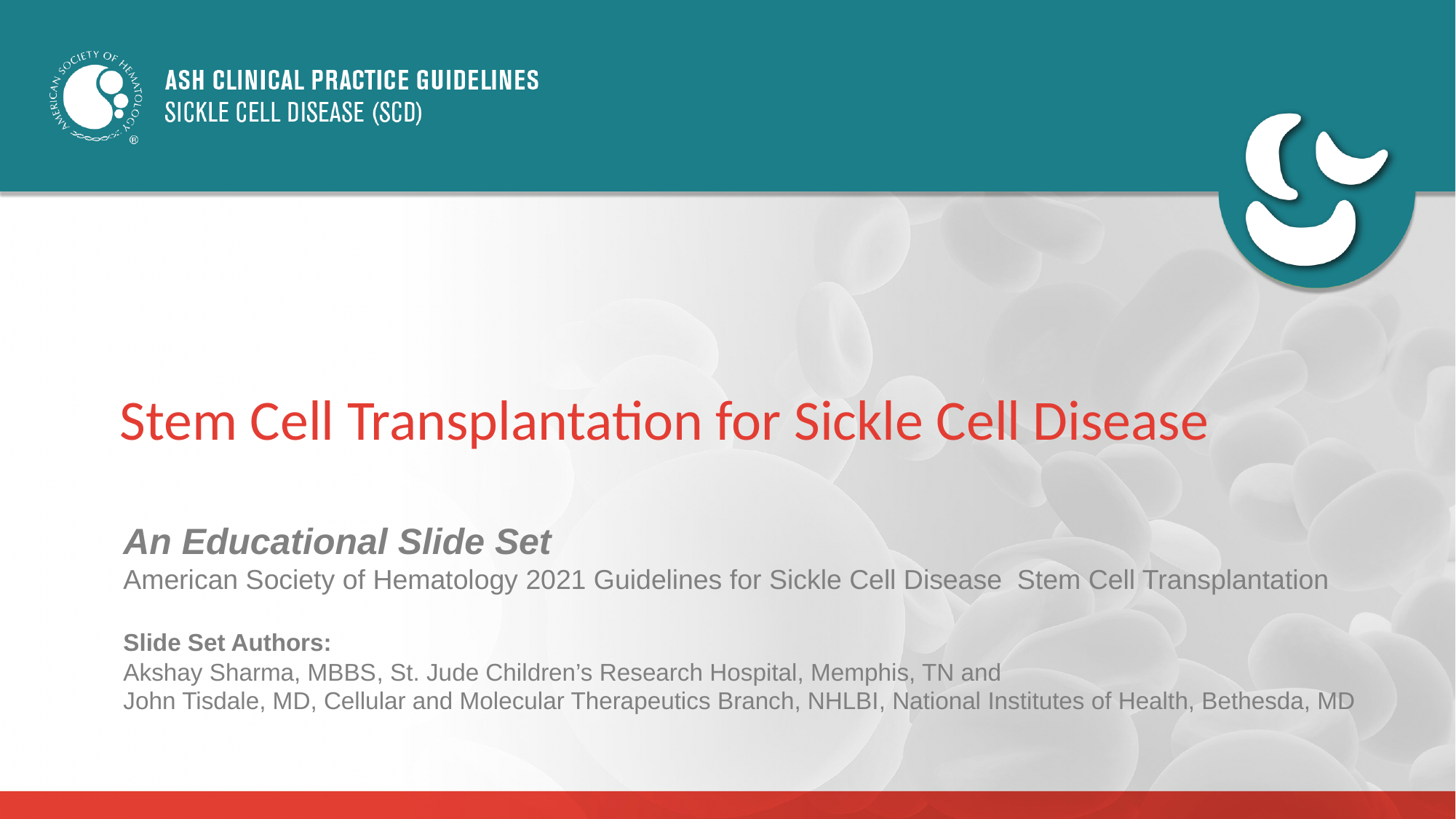

# Stem Cell Transplantation for Sickle Cell Disease
An Educational Slide Set
American Society of Hematology 2021 Guidelines for Sickle Cell Disease  Stem Cell Transplantation

Slide Set Authors:
Akshay Sharma, MBBS, St. Jude Children’s Research Hospital, Memphis, TN and
John Tisdale, MD, Cellular and Molecular Therapeutics Branch, NHLBI, National Institutes of Health, Bethesda, MD